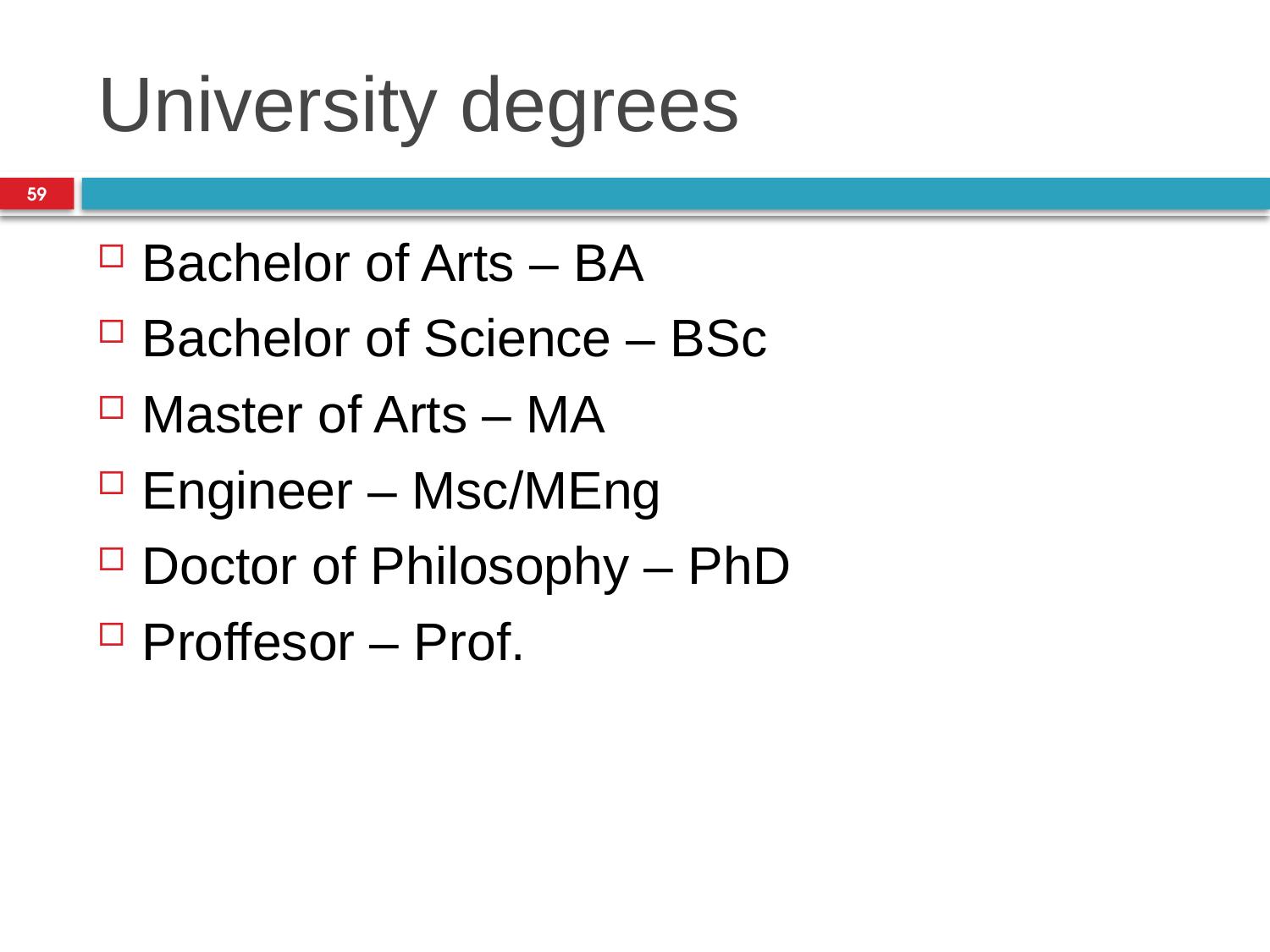

# University degrees
59
Bachelor of Arts – BA
Bachelor of Science – BSc
Master of Arts – MA
Engineer – Msc/MEng
Doctor of Philosophy – PhD
Proffesor – Prof.